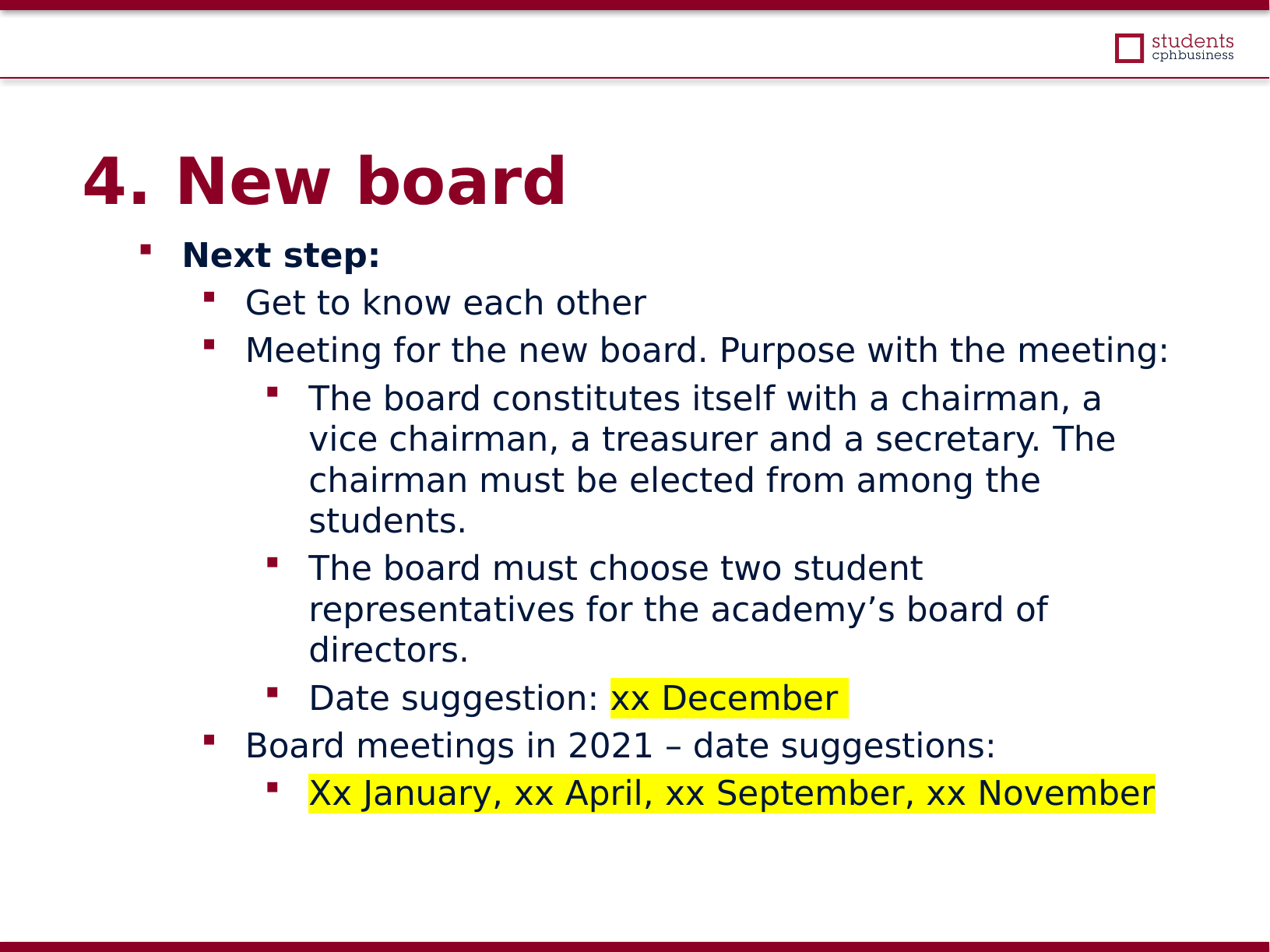

4. New board

Next step:
Get to know each other
Meeting for the new board. Purpose with the meeting:
The board constitutes itself with a chairman, a vice chairman, a treasurer and a secretary. The chairman must be elected from among the students.
The board must choose two student representatives for the academy’s board of directors.
Date suggestion: xx December
Board meetings in 2021 – date suggestions:
Xx January, xx April, xx September, xx November